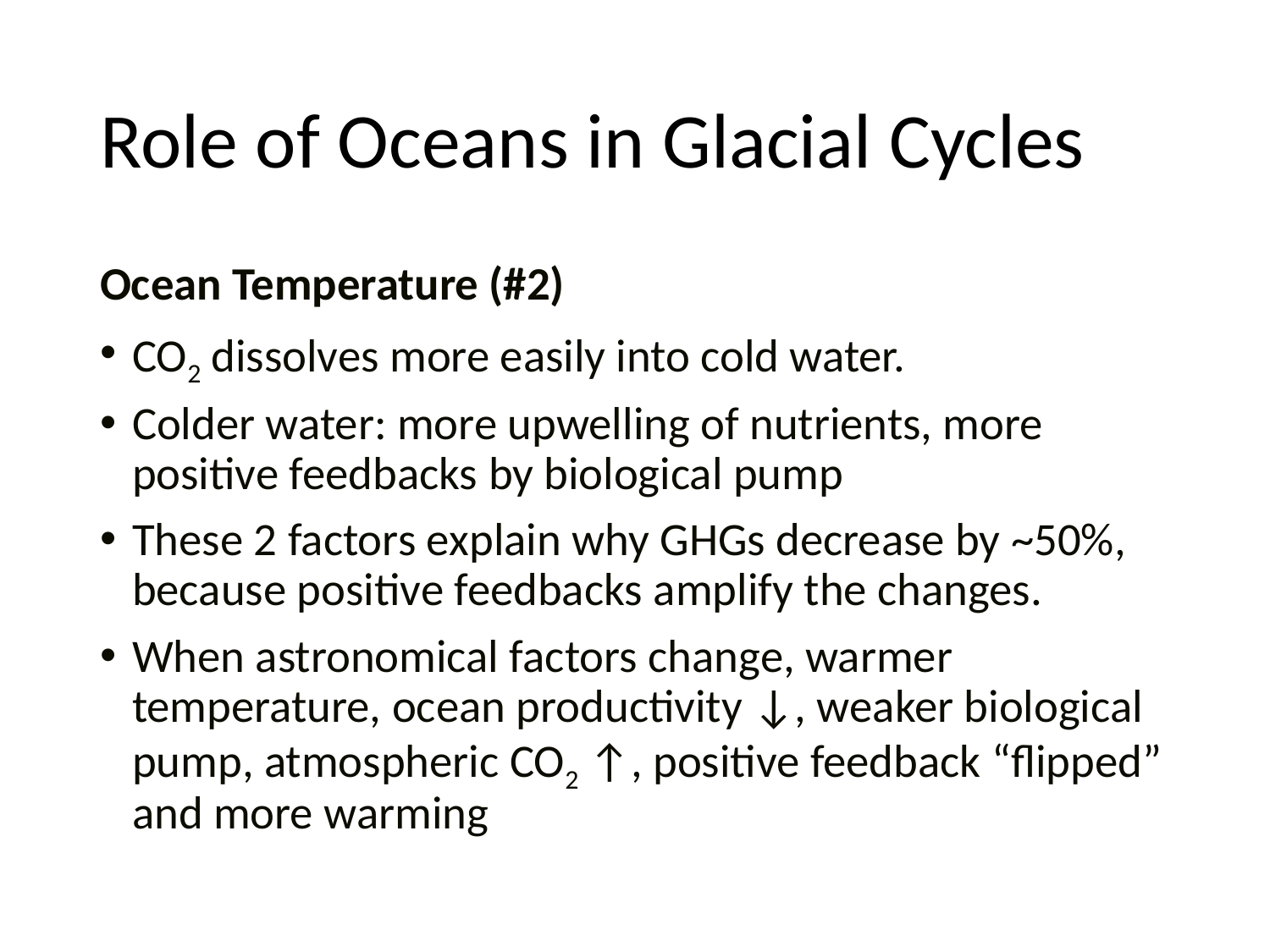

# Role of Oceans in Glacial Cycles
Ocean Temperature (#2)
CO2 dissolves more easily into cold water.
Colder water: more upwelling of nutrients, more positive feedbacks by biological pump
These 2 factors explain why GHGs decrease by ~50%, because positive feedbacks amplify the changes.
When astronomical factors change, warmer temperature, ocean productivity ↓, weaker biological pump, atmospheric CO2 ↑, positive feedback “flipped” and more warming